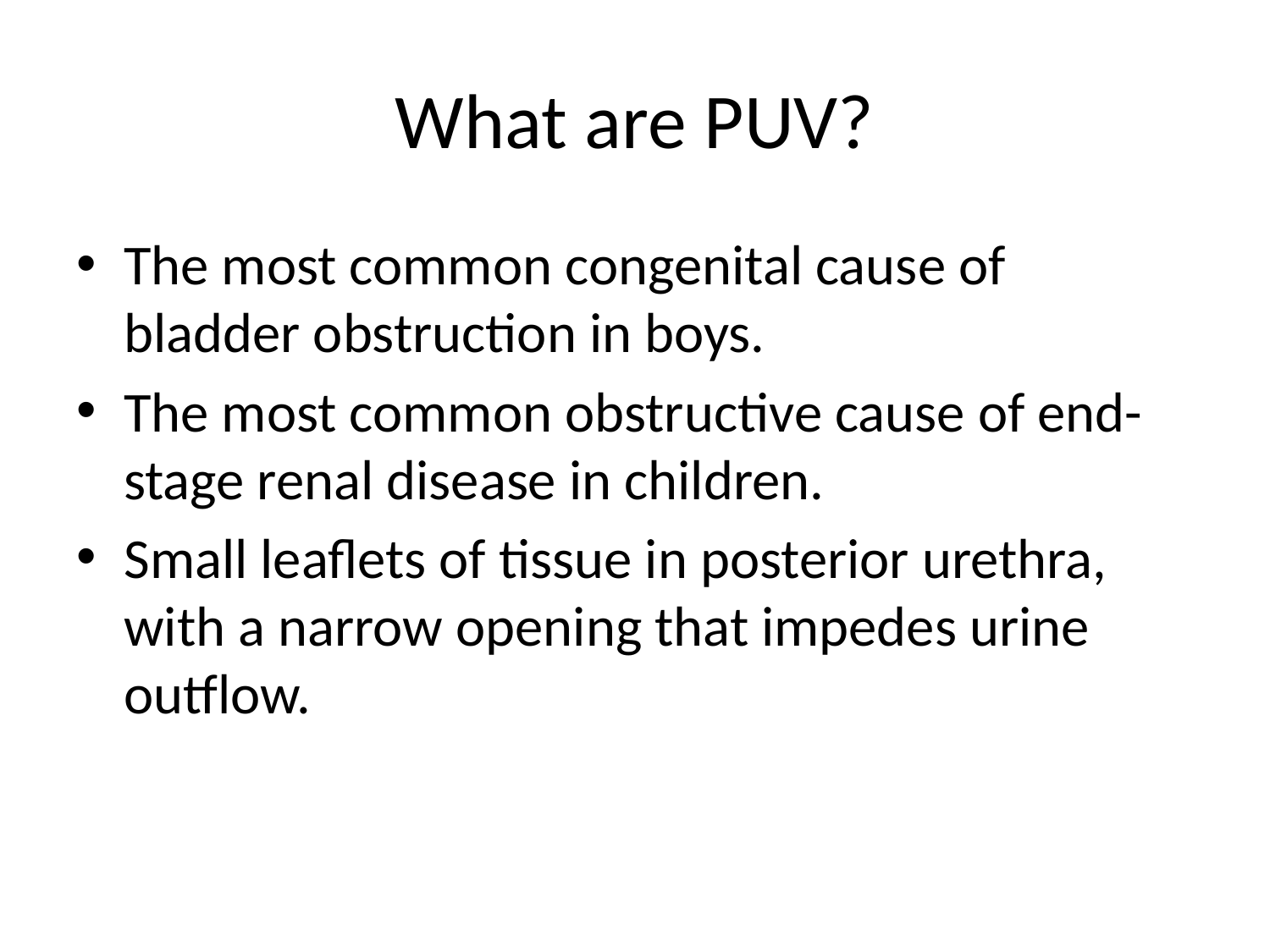

# What are PUV?
The most common congenital cause of bladder obstruction in boys.
The most common obstructive cause of end-stage renal disease in children.
Small leaflets of tissue in posterior urethra, with a narrow opening that impedes urine outflow.